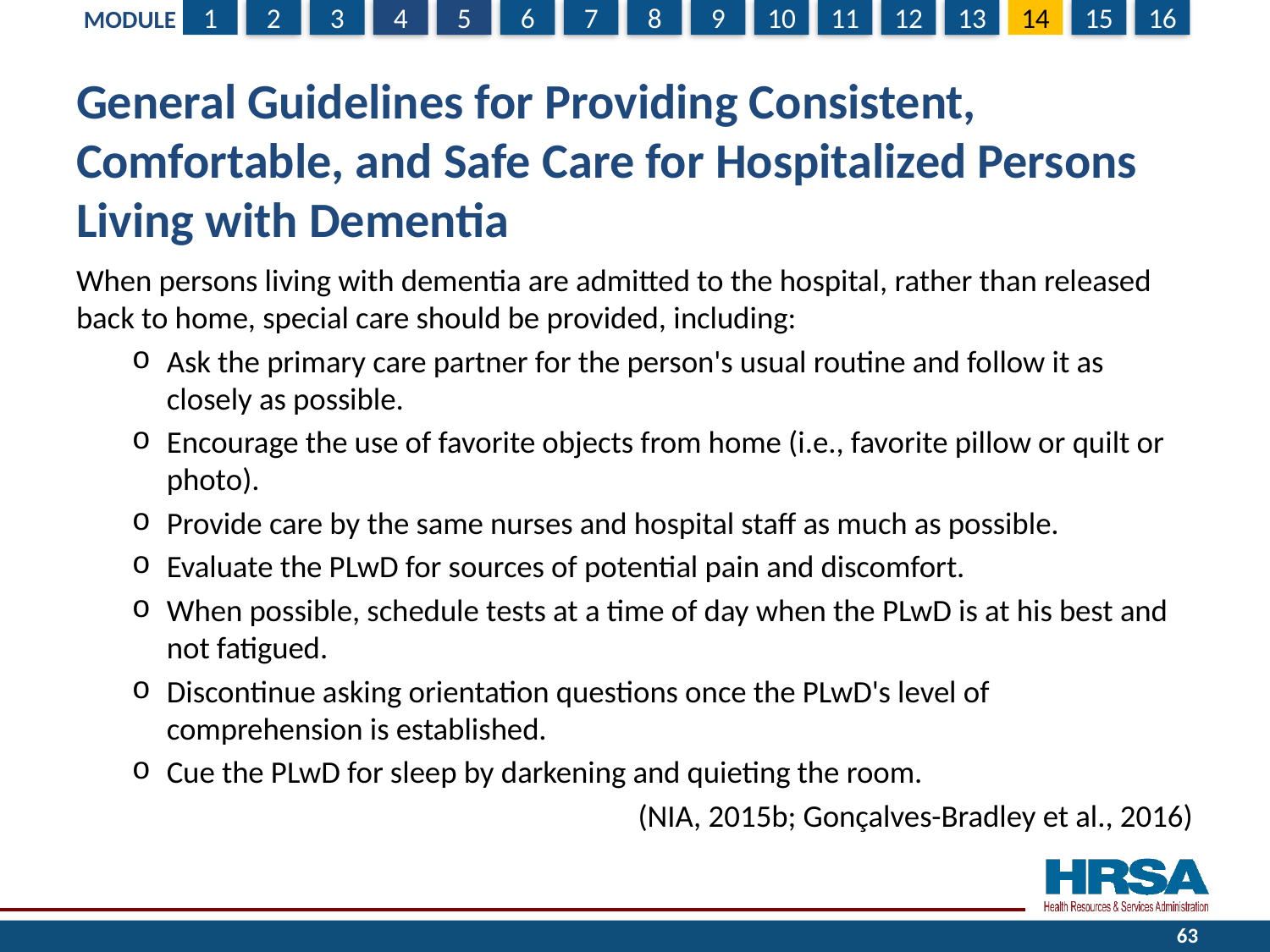

# General Guidelines for Providing Consistent, Comfortable, and Safe Care for Hospitalized Persons Living with Dementia
When persons living with dementia are admitted to the hospital, rather than released back to home, special care should be provided, including:
Ask the primary care partner for the person's usual routine and follow it as closely as possible.
Encourage the use of favorite objects from home (i.e., favorite pillow or quilt or photo).
Provide care by the same nurses and hospital staff as much as possible.
Evaluate the PLwD for sources of potential pain and discomfort.
When possible, schedule tests at a time of day when the PLwD is at his best and not fatigued.
Discontinue asking orientation questions once the PLwD's level of comprehension is established.
Cue the PLwD for sleep by darkening and quieting the room.
(NIA, 2015b; Gonçalves-Bradley et al., 2016)